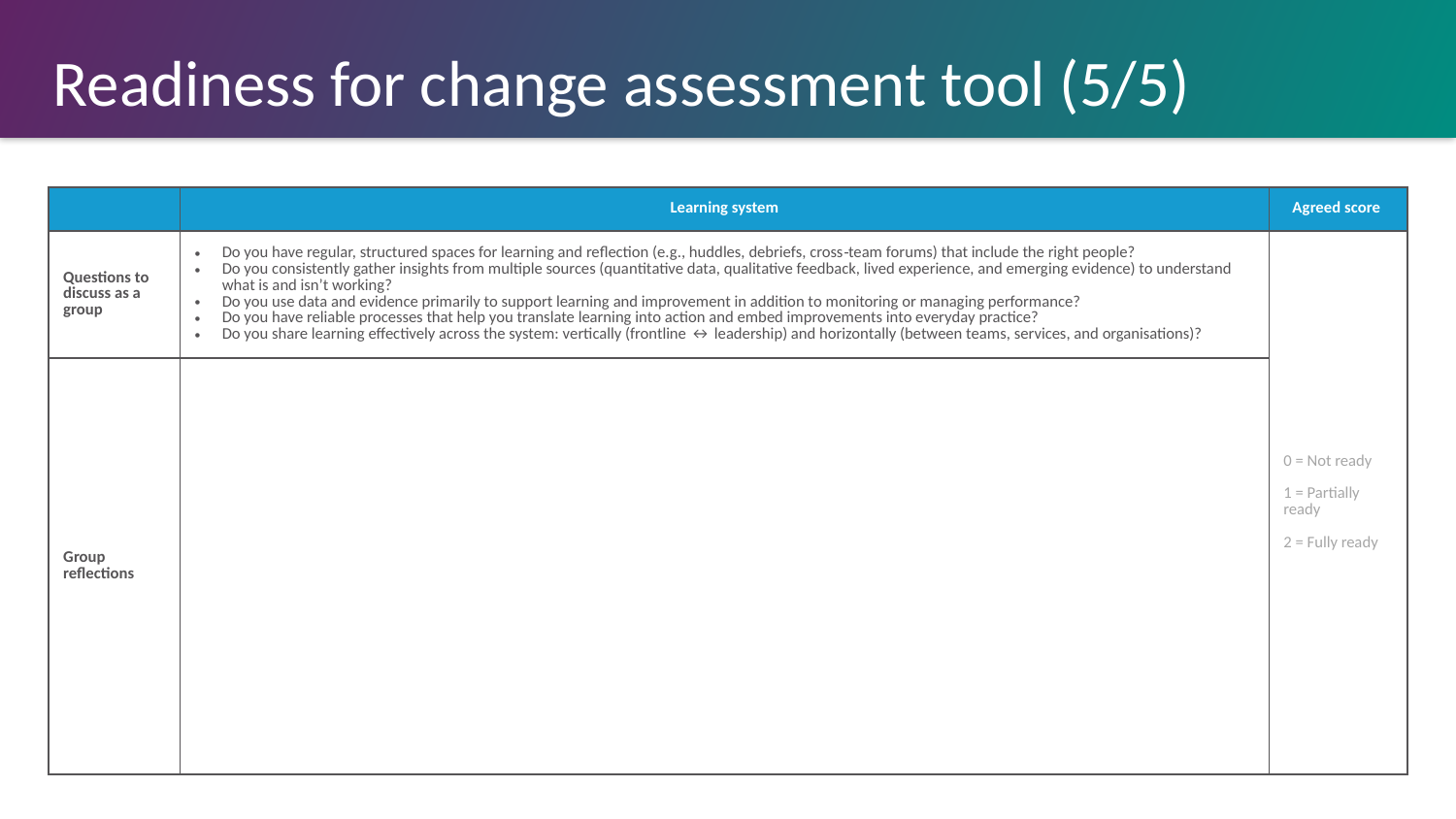

# Readiness for change assessment tool (5/5)
|  | Learning system | Agreed score |
| --- | --- | --- |
| Questions to discuss as a group | Do you have regular, structured spaces for learning and reflection (e.g., huddles, debriefs, cross‑team forums) that include the right people? Do you consistently gather insights from multiple sources (quantitative data, qualitative feedback, lived experience, and emerging evidence) to understand what is and isn’t working? Do you use data and evidence primarily to support learning and improvement in addition to monitoring or managing performance? Do you have reliable processes that help you translate learning into action and embed improvements into everyday practice? Do you share learning effectively across the system: vertically (frontline ↔ leadership) and horizontally (between teams, services, and organisations)? | 0 = Not ready 1 = Partially ready 2 = Fully ready |
| Group reflections |  |  |